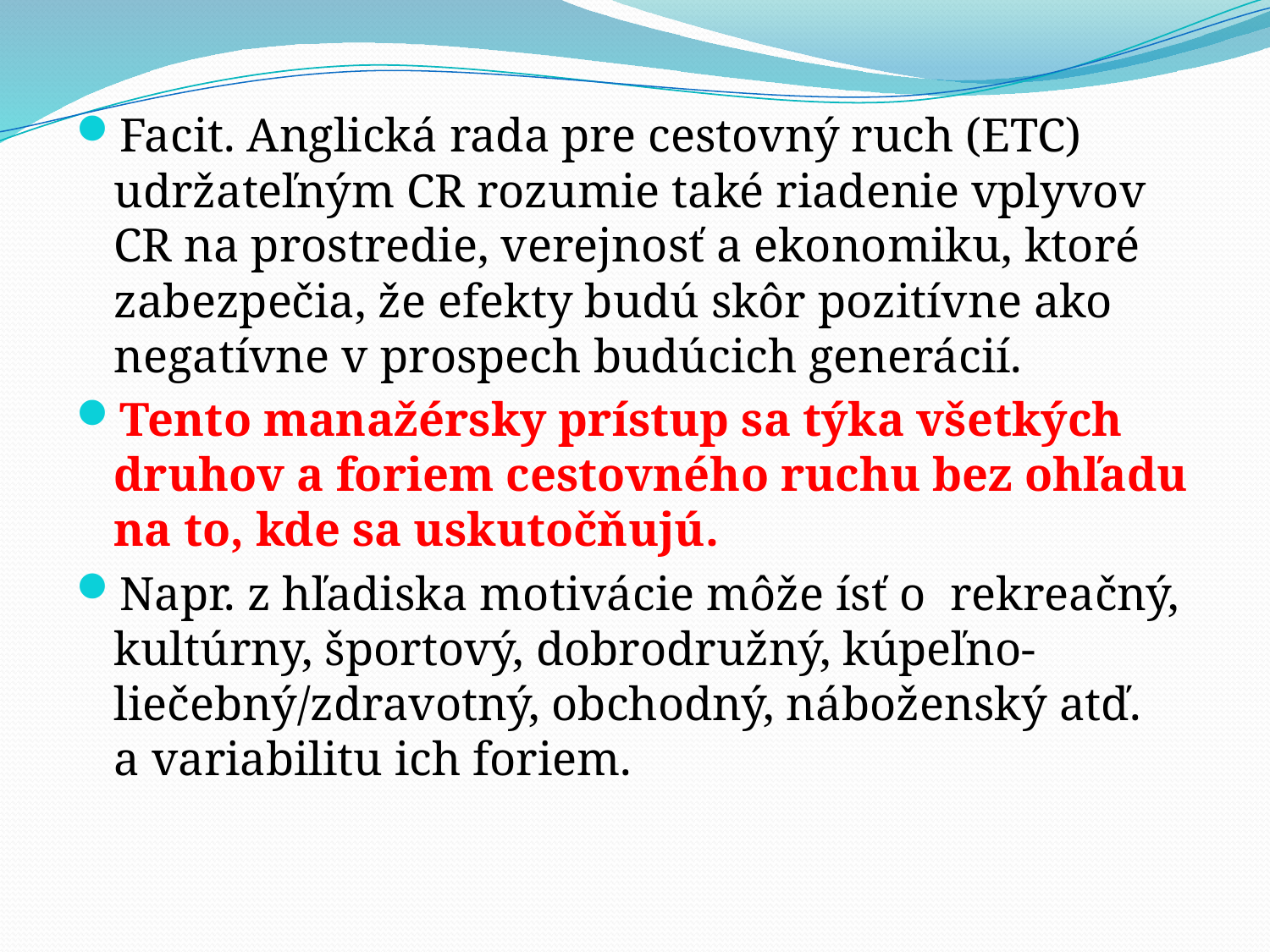

Facit. Anglická rada pre cestovný ruch (ETC) udržateľným CR rozumie také riadenie vplyvov CR na prostredie, verejnosť a ekonomiku, ktoré zabezpečia, že efekty budú skôr pozitívne ako negatívne v prospech budúcich generácií.
Tento manažérsky prístup sa týka všetkých druhov a foriem cestovného ruchu bez ohľadu na to, kde sa uskutočňujú.
Napr. z hľadiska motivácie môže ísť o  rekreačný, kultúrny, športový, dobrodružný, kúpeľno-liečebný/zdravotný, obchodný, náboženský atď. a variabilitu ich foriem.